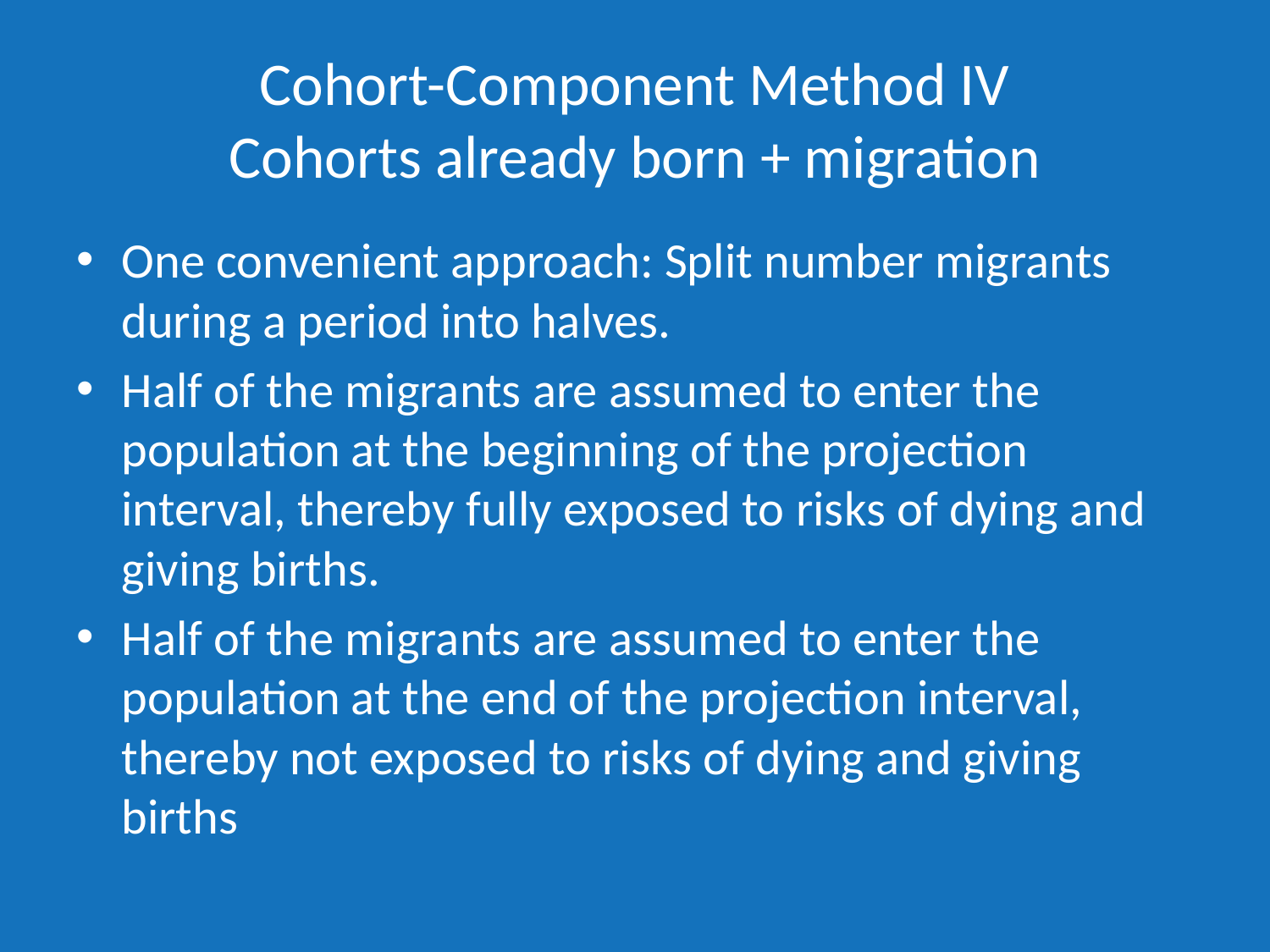

# Cohort-Component Method IV Cohorts already born + migration
One convenient approach: Split number migrants during a period into halves.
Half of the migrants are assumed to enter the population at the beginning of the projection interval, thereby fully exposed to risks of dying and giving births.
Half of the migrants are assumed to enter the population at the end of the projection interval, thereby not exposed to risks of dying and giving births